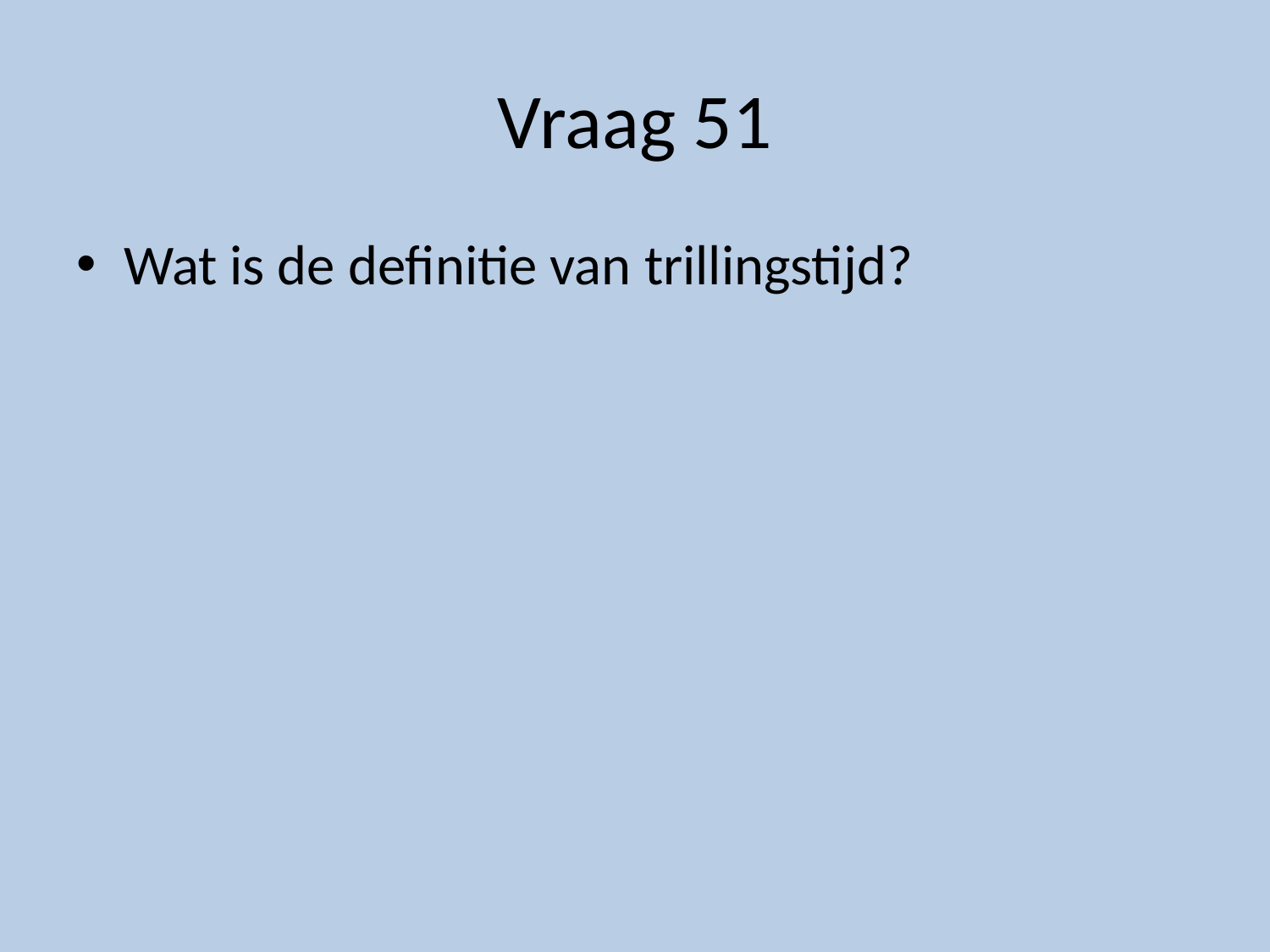

# Vraag 51
Wat is de definitie van trillingstijd?